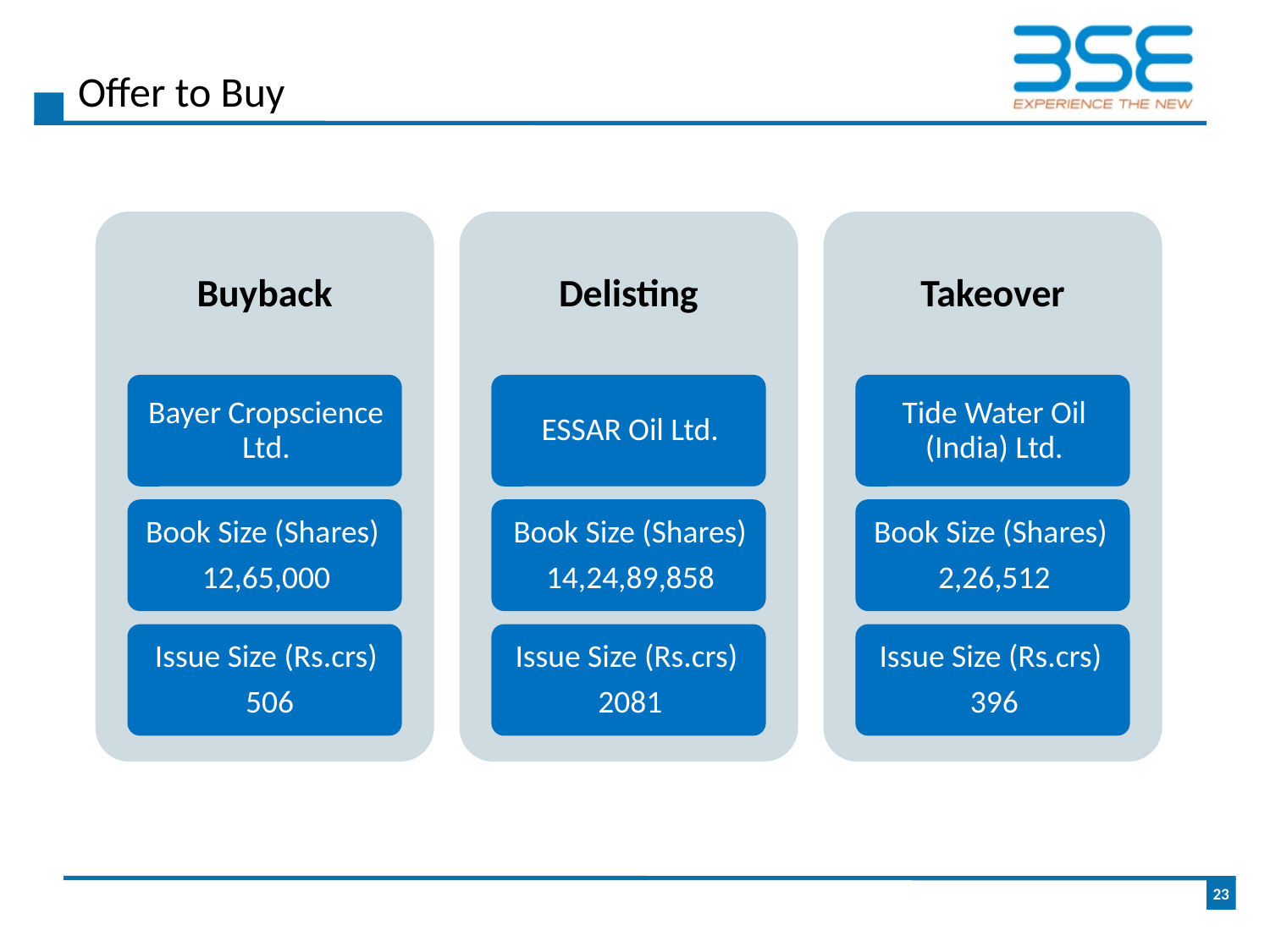

Offer to Buy
Buyback
Bayer Cropscience Ltd.
Book Size (Shares)
12,65,000
Issue Size (Rs.crs)
 506
Delisting
ESSAR Oil Ltd.
Book Size (Shares)
14,24,89,858
Issue Size (Rs.crs)
2081
Takeover
Tide Water Oil (India) Ltd.
Book Size (Shares)
2,26,512
Issue Size (Rs.crs)
396
23